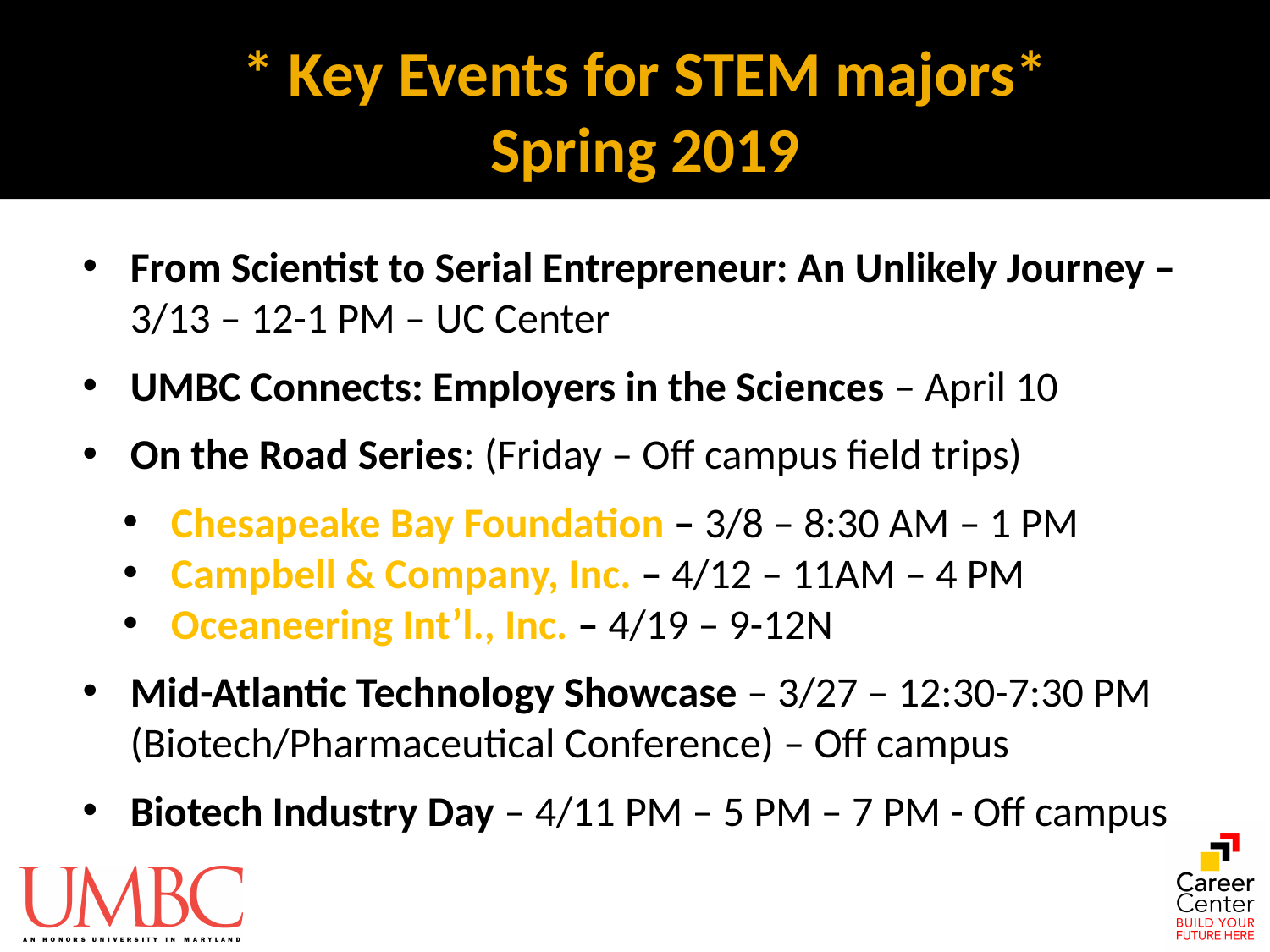

# * Key Events for STEM majors* Spring 2019
From Scientist to Serial Entrepreneur: An Unlikely Journey –
3/13 – 12-1 PM – UC Center
UMBC Connects: Employers in the Sciences – April 10
On the Road Series: (Friday – Off campus field trips)
Chesapeake Bay Foundation – 3/8 – 8:30 AM – 1 PM
Campbell & Company, Inc. – 4/12 – 11AM – 4 PM
Oceaneering Int’l., Inc. – 4/19 – 9-12N

Mid-Atlantic Technology Showcase – 3/27 – 12:30-7:30 PM
(Biotech/Pharmaceutical Conference) – Off campus
Biotech Industry Day – 4/11 PM – 5 PM – 7 PM - Off campus